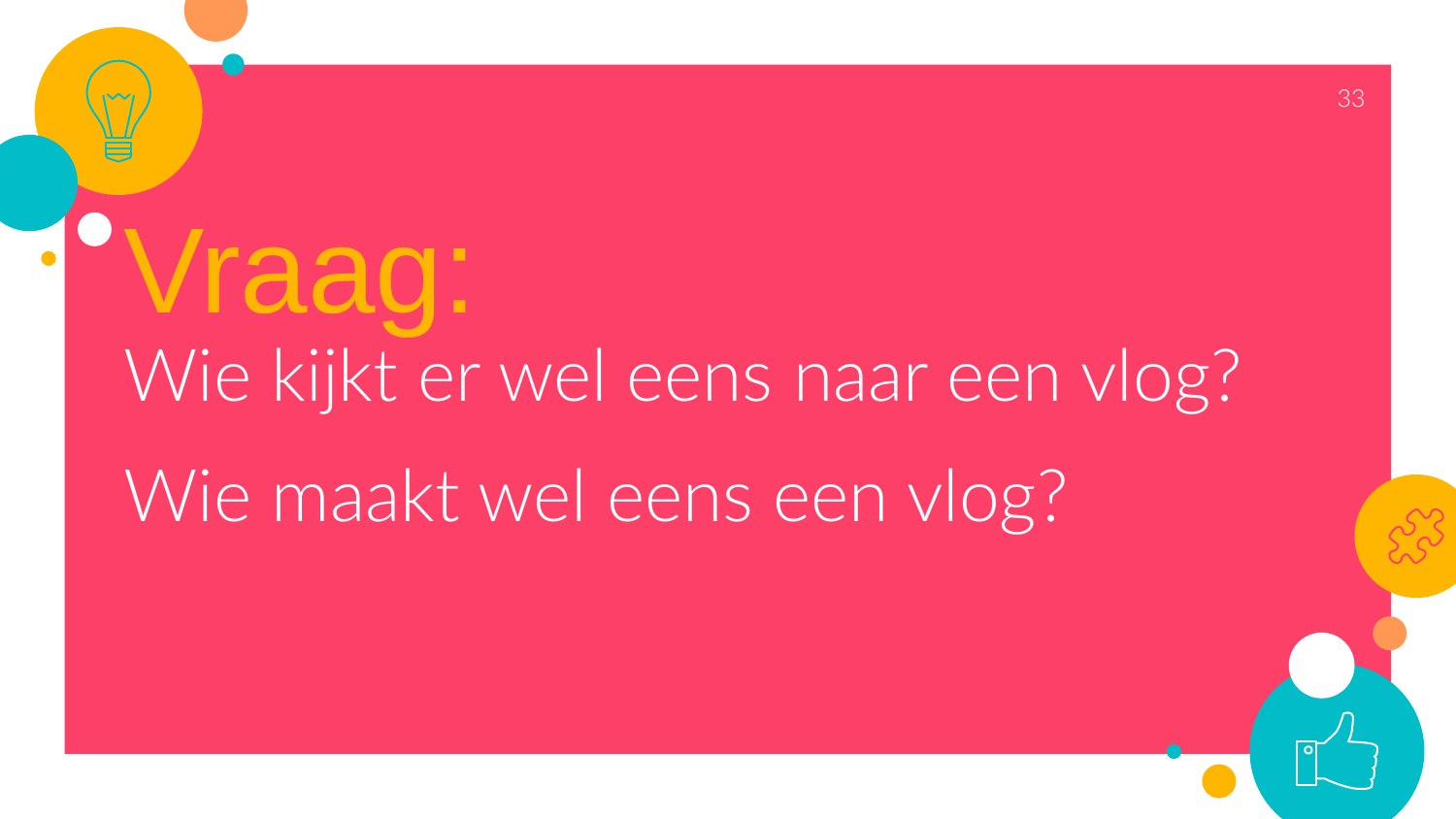

33
Vraag:
Wie kijkt er wel eens naar een vlog?
Wie maakt wel eens een vlog?